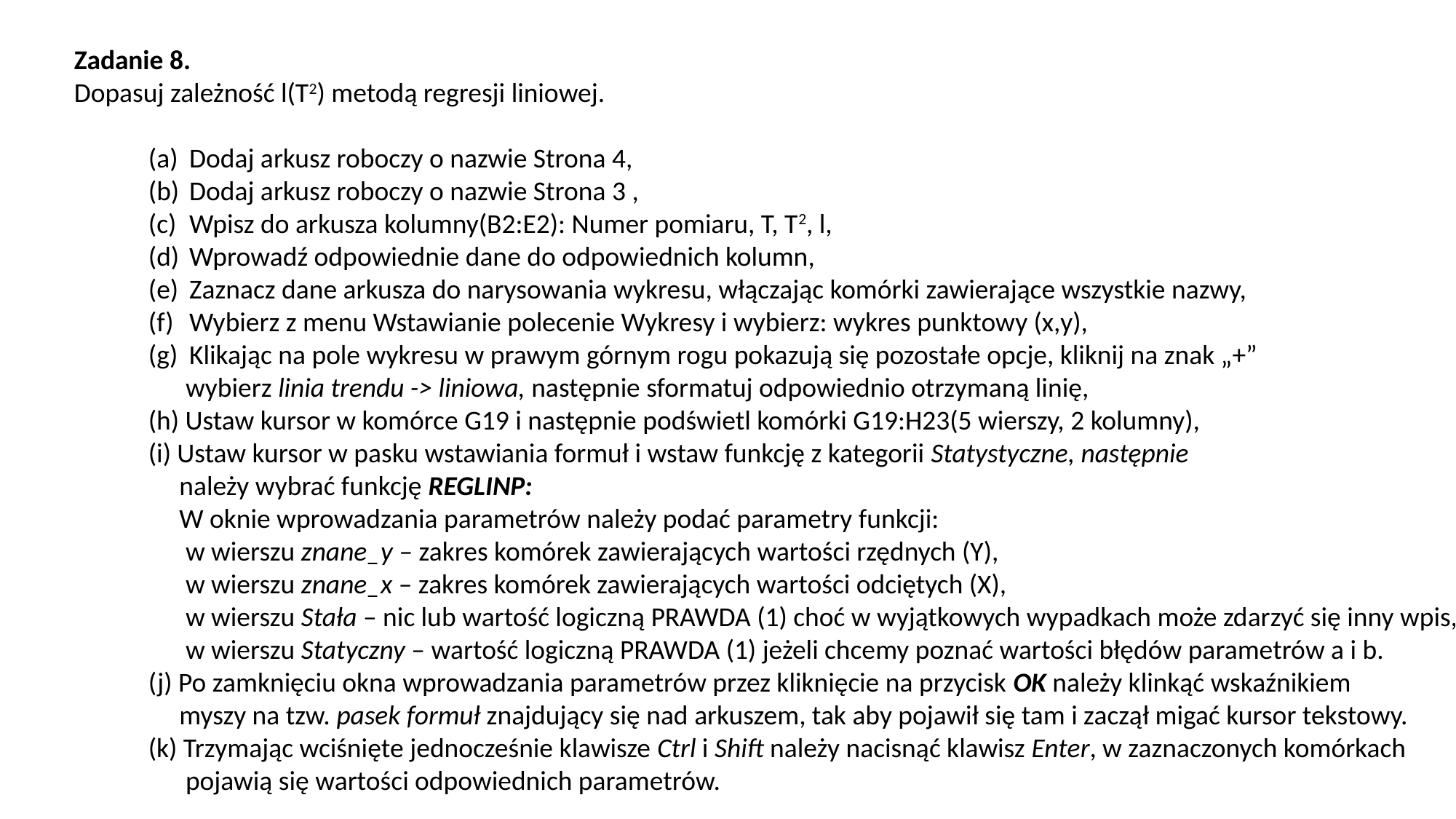

Zadanie 8.
Dopasuj zależność l(T2) metodą regresji liniowej.
Dodaj arkusz roboczy o nazwie Strona 4,
Dodaj arkusz roboczy o nazwie Strona 3 ,
Wpisz do arkusza kolumny(B2:E2): Numer pomiaru, T, T2, l,
Wprowadź odpowiednie dane do odpowiednich kolumn,
Zaznacz dane arkusza do narysowania wykresu, włączając komórki zawierające wszystkie nazwy,
Wybierz z menu Wstawianie polecenie Wykresy i wybierz: wykres punktowy (x,y),
Klikając na pole wykresu w prawym górnym rogu pokazują się pozostałe opcje, kliknij na znak „+”
      wybierz linia trendu -> liniowa, następnie sformatuj odpowiednio otrzymaną linię,
(h) Ustaw kursor w komórce G19 i następnie podświetl komórki G19:H23(5 wierszy, 2 kolumny),
(i) Ustaw kursor w pasku wstawiania formuł i wstaw funkcję z kategorii Statystyczne, następnie
     należy wybrać funkcję REGLINP:
     W oknie wprowadzania parametrów należy podać parametry funkcji:
      w wierszu znane_y – zakres komórek zawierających wartości rzędnych (Y),
      w wierszu znane_x – zakres komórek zawierających wartości odciętych (X),
      w wierszu Stała – nic lub wartość logiczną PRAWDA (1) choć w wyjątkowych wypadkach może zdarzyć się inny wpis,
      w wierszu Statyczny – wartość logiczną PRAWDA (1) jeżeli chcemy poznać wartości błędów parametrów a i b.
(j) Po zamknięciu okna wprowadzania parametrów przez kliknięcie na przycisk OK należy klinkąć wskaźnikiem
     myszy na tzw. pasek formuł znajdujący się nad arkuszem, tak aby pojawił się tam i zaczął migać kursor tekstowy.
(k) Trzymając wciśnięte jednocześnie klawisze Ctrl i Shift należy nacisnąć klawisz Enter, w zaznaczonych komórkach
      pojawią się wartości odpowiednich parametrów.